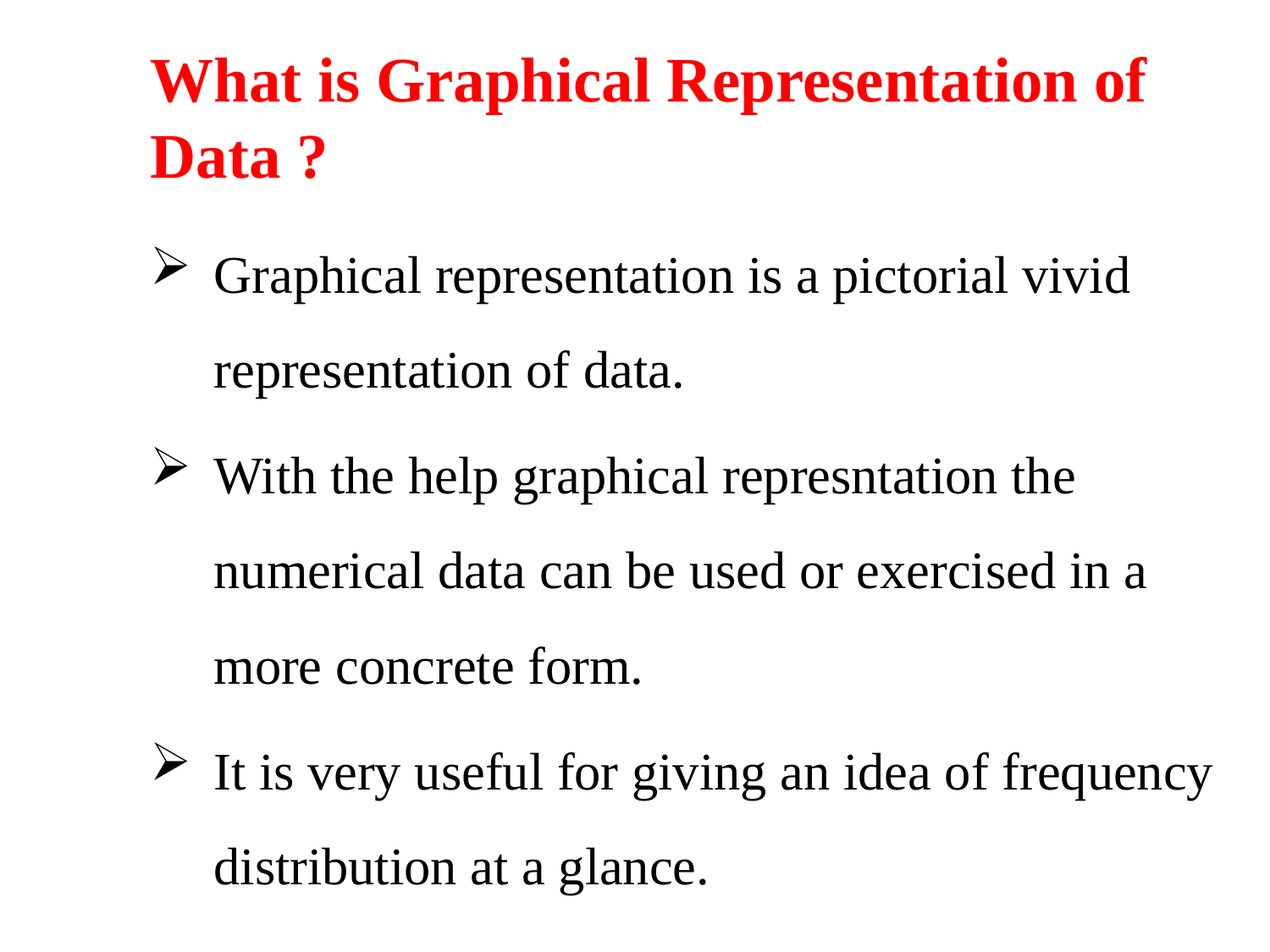

What is Graphical Representation of Data ?

Graphical representation is a pictorial vivid representation of data.
With the help graphical represntation the numerical data can be used or exercised in a more concrete form.
It is very useful for giving an idea of frequency distribution at a glance.
#